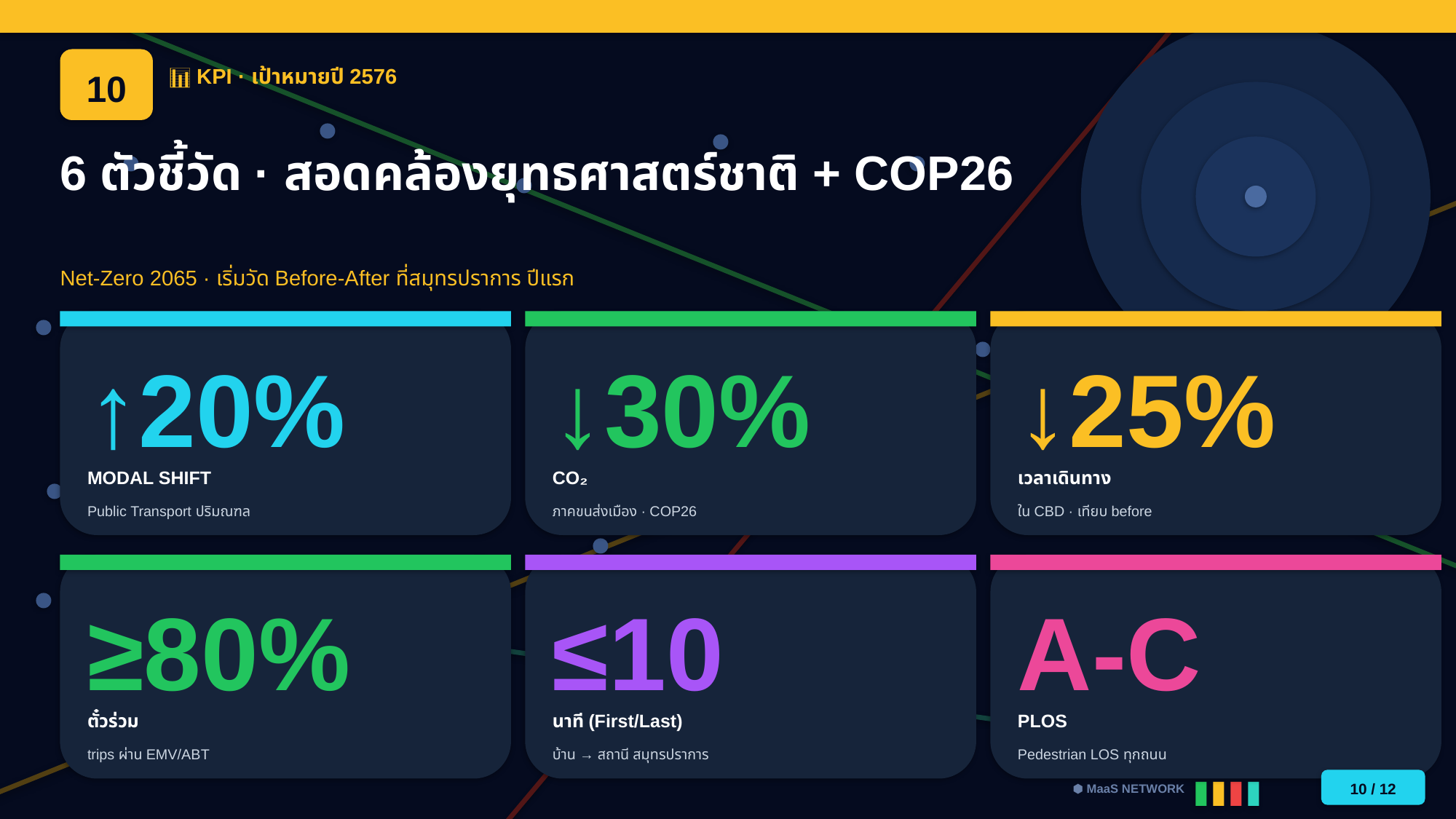

10
📊 KPI · เป้าหมายปี 2576

6 ตัวชี้วัด · สอดคล้องยุทธศาสตร์ชาติ + COP26

Net-Zero 2065 · เริ่มวัด Before-After ที่สมุทรปราการ ปีแรก

↑20%
↓30%
↓25%

MODAL SHIFT
CO₂
เวลาเดินทาง

Public Transport ปริมณฑล
ภาคขนส่งเมือง · COP26
ใน CBD · เทียบ before

≥80%
≤10
A-C

ตั๋วร่วม
นาที (First/Last)
PLOS

trips ผ่าน EMV/ABT
บ้าน → สถานี สมุทรปราการ
Pedestrian LOS ทุกถนน

10 / 12
⬢ MaaS NETWORK